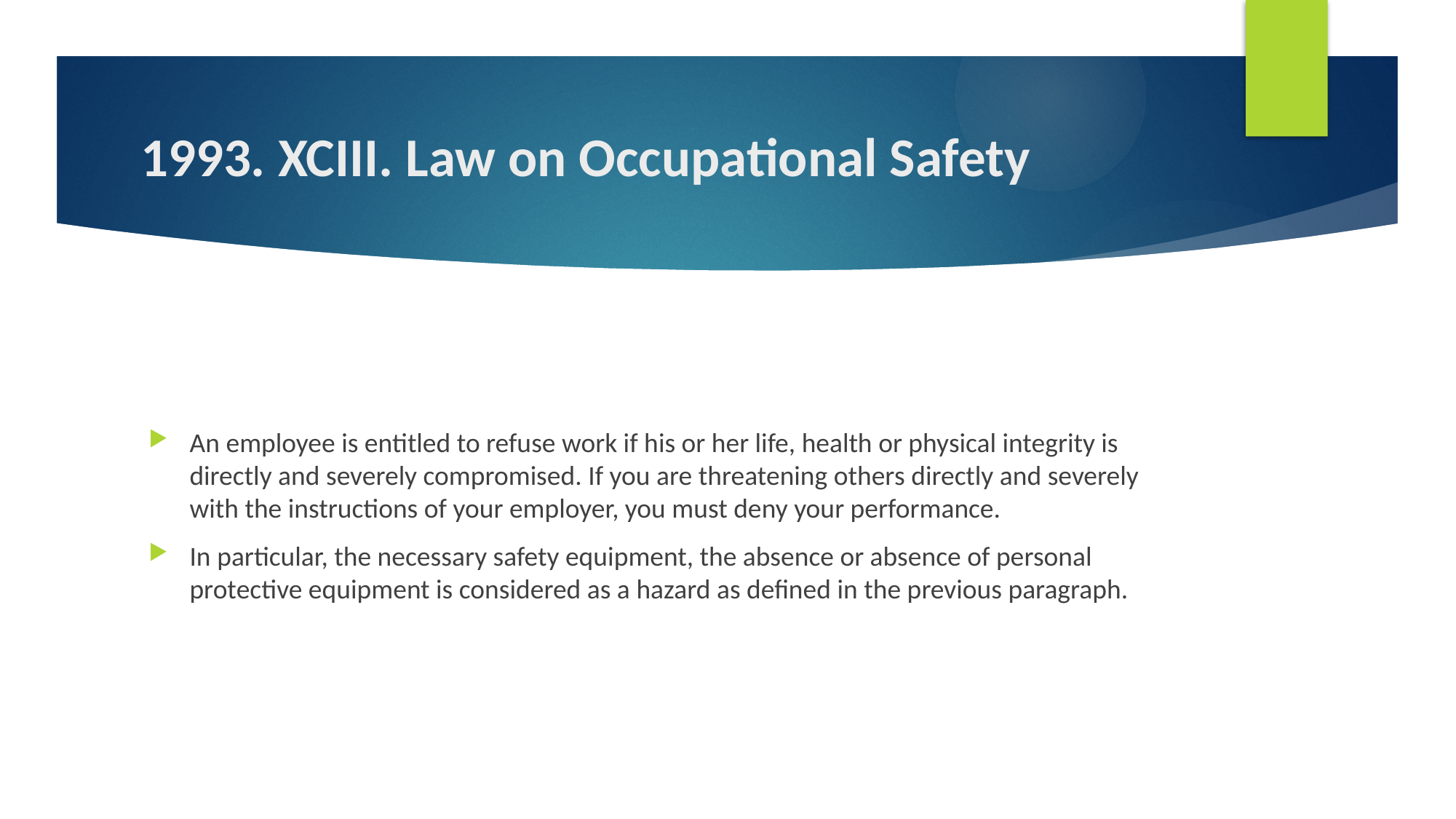

1993. XCIII. Law on Occupational Safety
An employee is entitled to refuse work if his or her life, health or physical integrity is directly and severely compromised. If you are threatening others directly and severely with the instructions of your employer, you must deny your performance.
In particular, the necessary safety equipment, the absence or absence of personal protective equipment is considered as a hazard as defined in the previous paragraph.